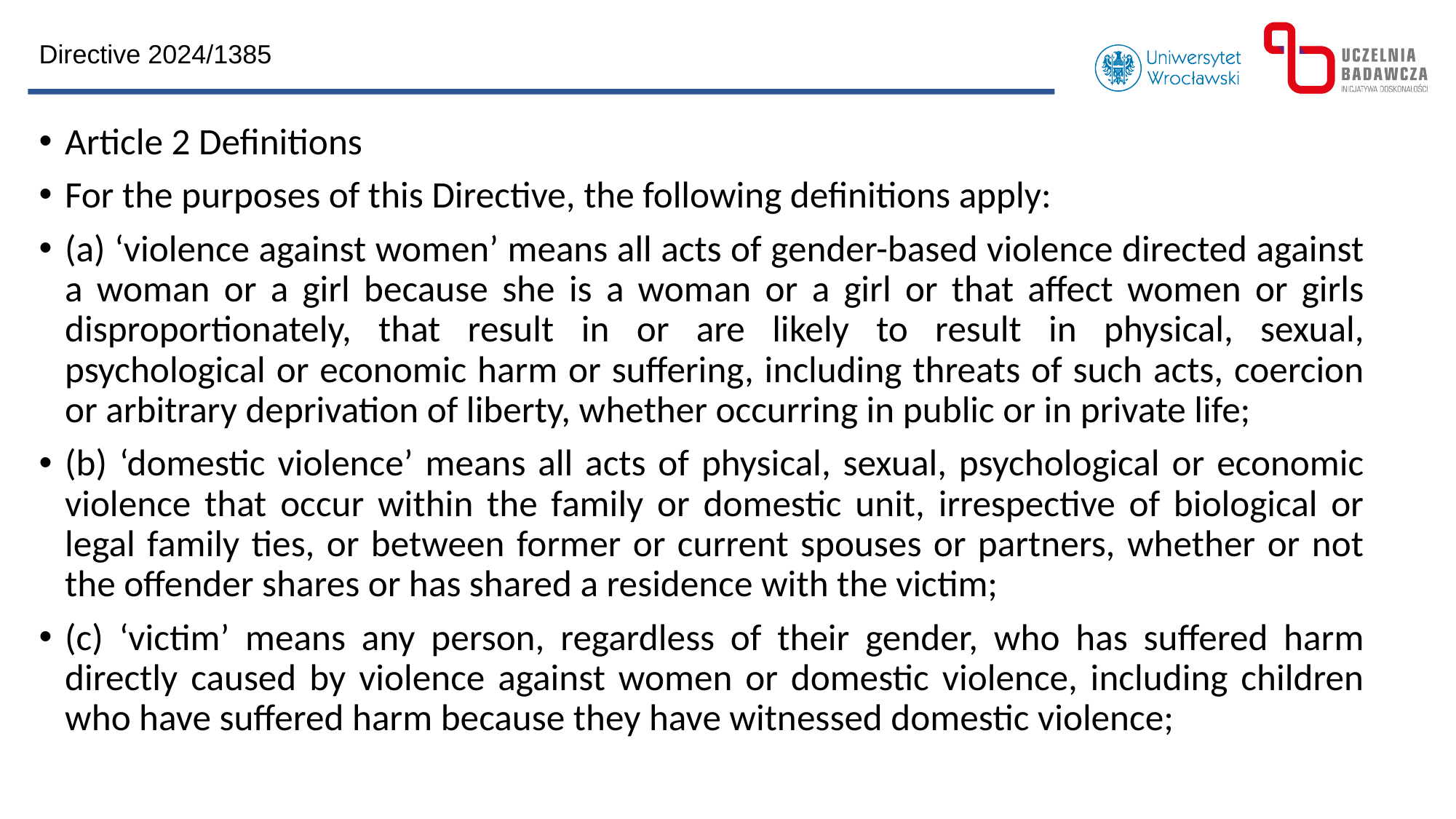

Directive 2024/1385
Article 2 Definitions
For the purposes of this Directive, the following definitions apply:
(a) ‘violence against women’ means all acts of gender-based violence directed against a woman or a girl because she is a woman or a girl or that affect women or girls disproportionately, that result in or are likely to result in physical, sexual, psychological or economic harm or suffering, including threats of such acts, coercion or arbitrary deprivation of liberty, whether occurring in public or in private life;
(b) ‘domestic violence’ means all acts of physical, sexual, psychological or economic violence that occur within the family or domestic unit, irrespective of biological or legal family ties, or between former or current spouses or partners, whether or not the offender shares or has shared a residence with the victim;
(c) ‘victim’ means any person, regardless of their gender, who has suffered harm directly caused by violence against women or domestic violence, including children who have suffered harm because they have witnessed domestic violence;